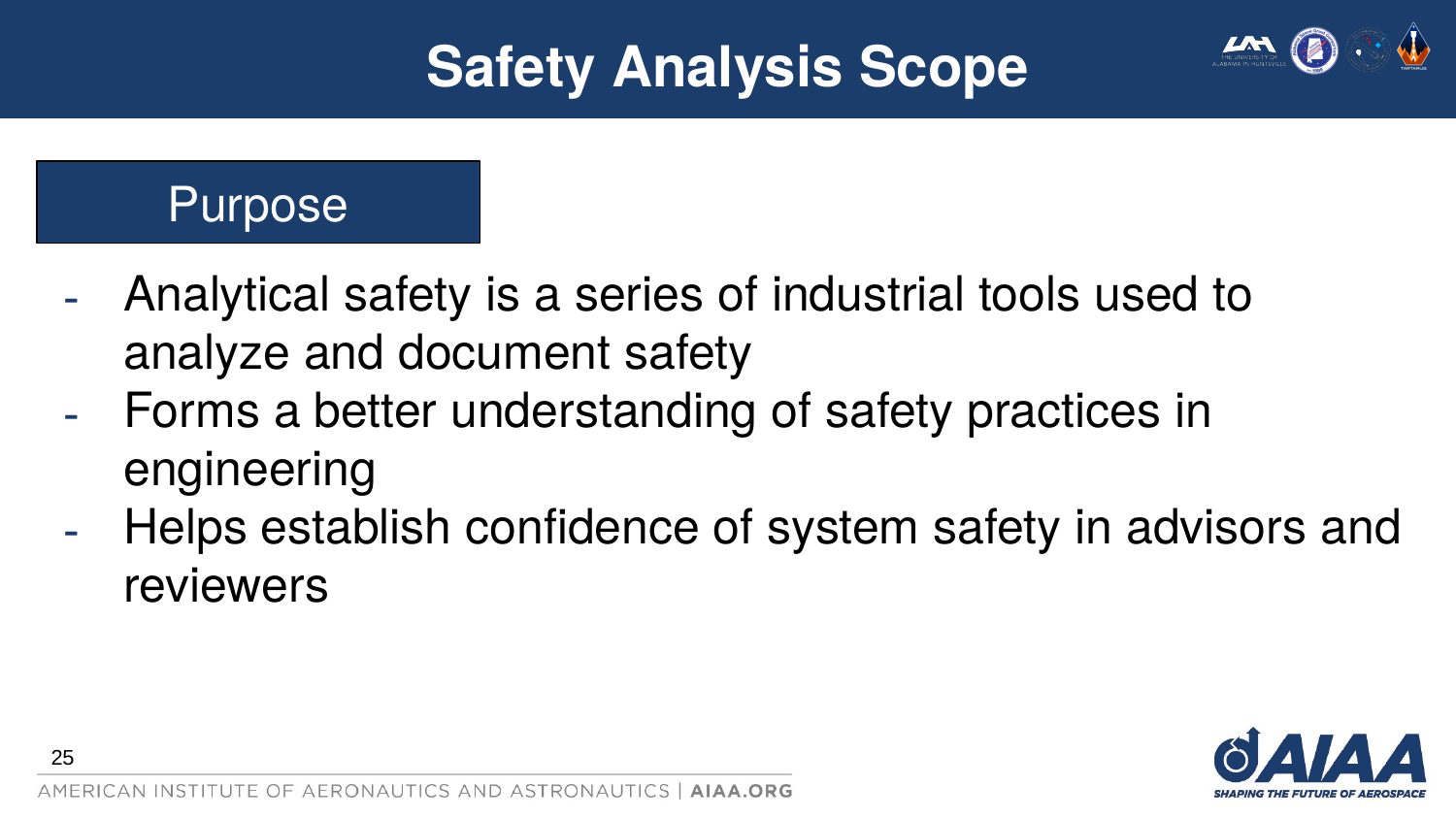

# Safety Analysis Scope
Purpose
Analytical safety is a series of industrial tools used to analyze and document safety
Forms a better understanding of safety practices in engineering
Helps establish confidence of system safety in advisors and reviewers

25